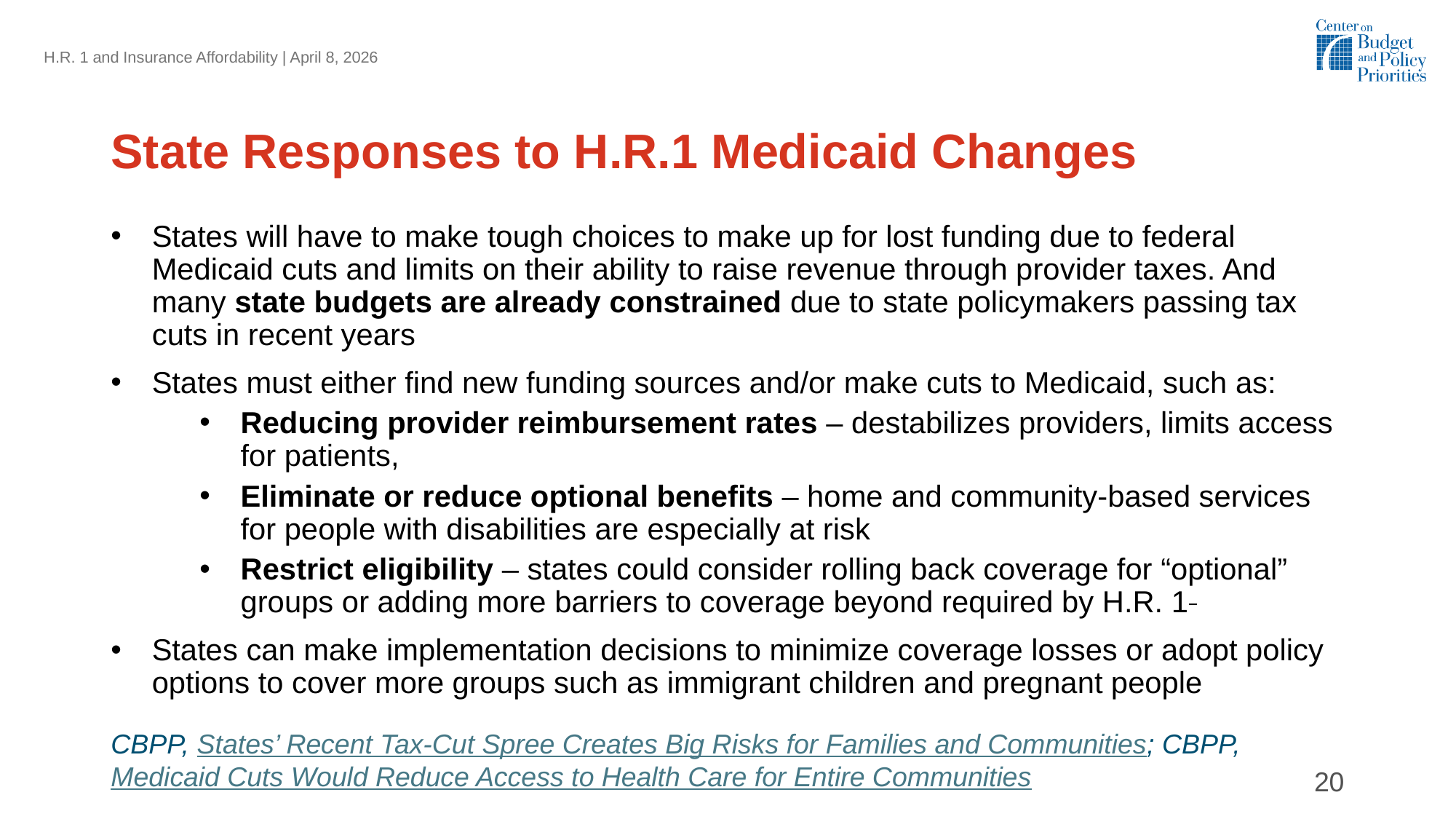

# State Responses to H.R.1 Medicaid Changes
States will have to make tough choices to make up for lost funding due to federal Medicaid cuts and limits on their ability to raise revenue through provider taxes. And many state budgets are already constrained due to state policymakers passing tax cuts in recent years
States must either find new funding sources and/or make cuts to Medicaid, such as:
Reducing provider reimbursement rates – destabilizes providers, limits access for patients,
Eliminate or reduce optional benefits – home and community-based services for people with disabilities are especially at risk
Restrict eligibility – states could consider rolling back coverage for “optional” groups or adding more barriers to coverage beyond required by H.R. 1
States can make implementation decisions to minimize coverage losses or adopt policy options to cover more groups such as immigrant children and pregnant people
CBPP, States’ Recent Tax-Cut Spree Creates Big Risks for Families and Communities; CBPP, Medicaid Cuts Would Reduce Access to Health Care for Entire Communities

20